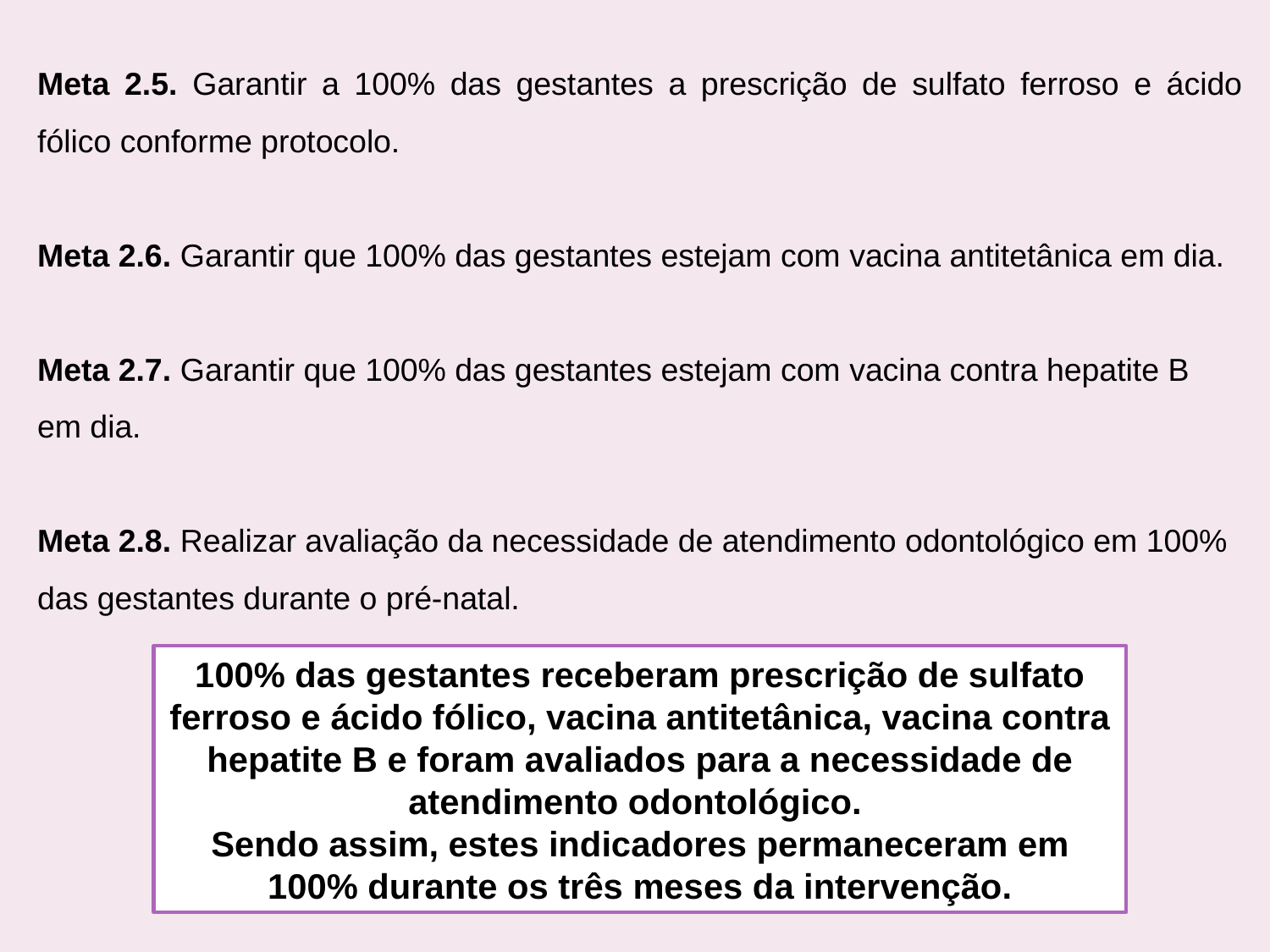

#
Meta 2.5. Garantir a 100% das gestantes a prescrição de sulfato ferroso e ácido fólico conforme protocolo.

Meta 2.6. Garantir que 100% das gestantes estejam com vacina antitetânica em dia.

Meta 2.7. Garantir que 100% das gestantes estejam com vacina contra hepatite B em dia.

Meta 2.8. Realizar avaliação da necessidade de atendimento odontológico em 100% das gestantes durante o pré-natal.

100% das gestantes receberam prescrição de sulfato ferroso e ácido fólico, vacina antitetânica, vacina contra hepatite B e foram avaliados para a necessidade de atendimento odontológico.
Sendo assim, estes indicadores permaneceram em 100% durante os três meses da intervenção.